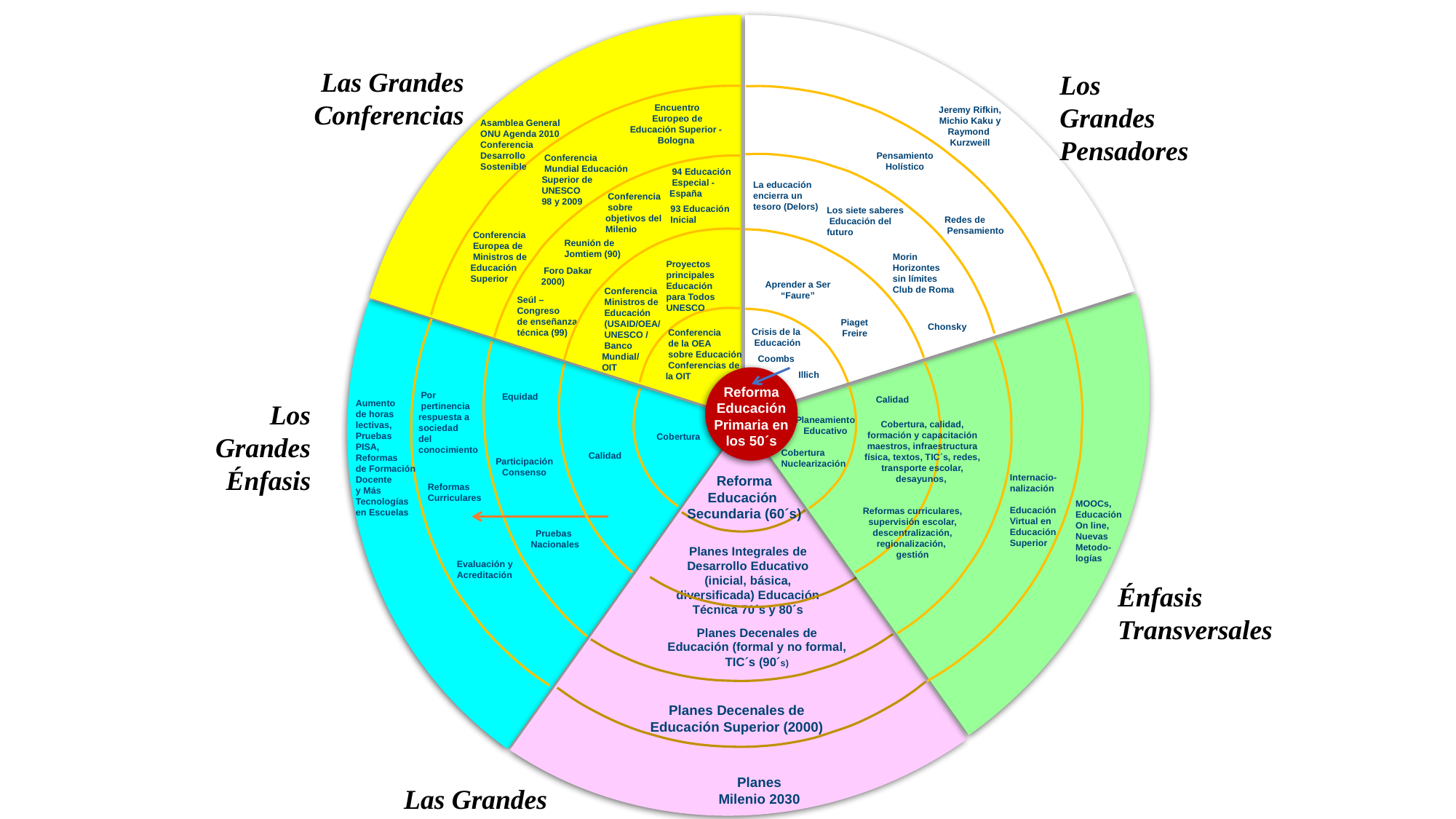

Las Grandes Conferencias

Los Grandes Pensadores

Los Grandes Énfasis

Énfasis Transversales

Las Grandes Reformas
 Encuentro
 Europeo de Educación Superior - Bologna
 Conferencia
 Mundial Educación
Superior de UNESCO
98 y 2009

 Conferencia
 Europea de
 Ministros de Educación
Superior
Jeremy Rifkin, Michio Kaku y Raymond
Kurzweill

Asamblea General ONU Agenda 2010 Conferencia Desarrollo Sostenible

Pensamiento
Holístico

Redes de
 Pensamiento
 94 Educación
 Especial - España
 Conferencia
 sobre objetivos del Milenio
93 Educación Inicial
 Reunión de
 Jomtiem (90)

 Foro Dakar 2000)
Seúl – Congreso
de enseñanza técnica (99)
La educación encierra un tesoro (Delors)
Los siete saberes
 Educación del futuro
Morin
Horizontes
sin límites
Club de Roma

Chonsky
Proyectos
principales
Educación
para Todos
UNESCO
 Conferencia
 Ministros de
 Educación
 (USAID/OEA/
 UNESCO /
 Banco Mundial/
OIT

Aprender a Ser
“Faure”
Piaget
Freire

MOOCs, Educación
On line, Nuevas Metodo-
logías
Aumento
de horas lectivas, Pruebas
PISA,
Reformas
de Formación Docente 
y Más Tecnologías
en Escuelas

Crisis de la
Educación

Coombs
Illich
 Conferencia
 de la OEA
 sobre Educación
 Conferencias de la OIT
 Por
 pertinencia respuesta a
sociedad
del conocimiento

Reformas Curriculares
Evaluación y Acreditación
 Internacio-
 nalización

 Educación
 Virtual en
 Educación
 Superior

Equidad
Participación
Consenso

Pruebas
Nacionales
Calidad
Cobertura, calidad,
formación y capacitación maestros, infraestructura física, textos, TIC´s, redes, transporte escolar, desayunos,

Reformas curriculares, supervisión escolar, descentralización, regionalización,
gestión

Reforma Educación Primaria en los 50´s

Calidad
Planeamiento Educativo

Cobertura
Nuclearización
Cobertura
Reforma
Educación
Secundaria (60´s)

Planes Integrales de Desarrollo Educativo (inicial, básica, diversificada) Educación Técnica 70´s y 80´s

Planes Decenales de Educación (formal y no formal, TIC´s (90´s)

Planes Decenales de Educación Superior (2000)

Planes Milenio 2030